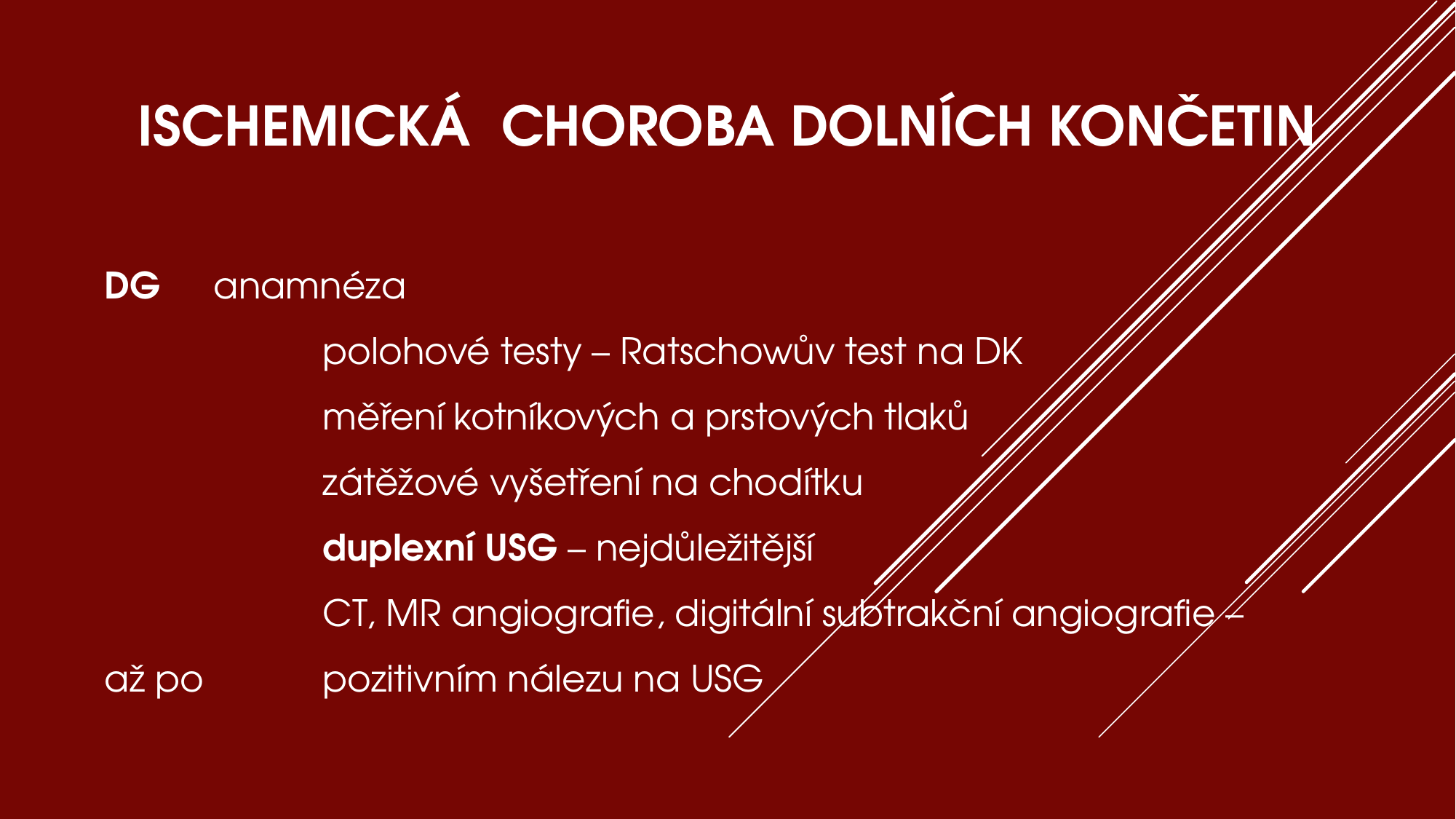

# Ischemická  choroba dolních končetin
DG	anamnéza
		polohové testy – Ratschowův test na DK
		měření kotníkových a prstových tlaků
		zátěžové vyšetření na chodítku
		duplexní USG – nejdůležitější
		CT, MR angiografie, digitální subtrakční angiografie – až po 		pozitivním nálezu na USG